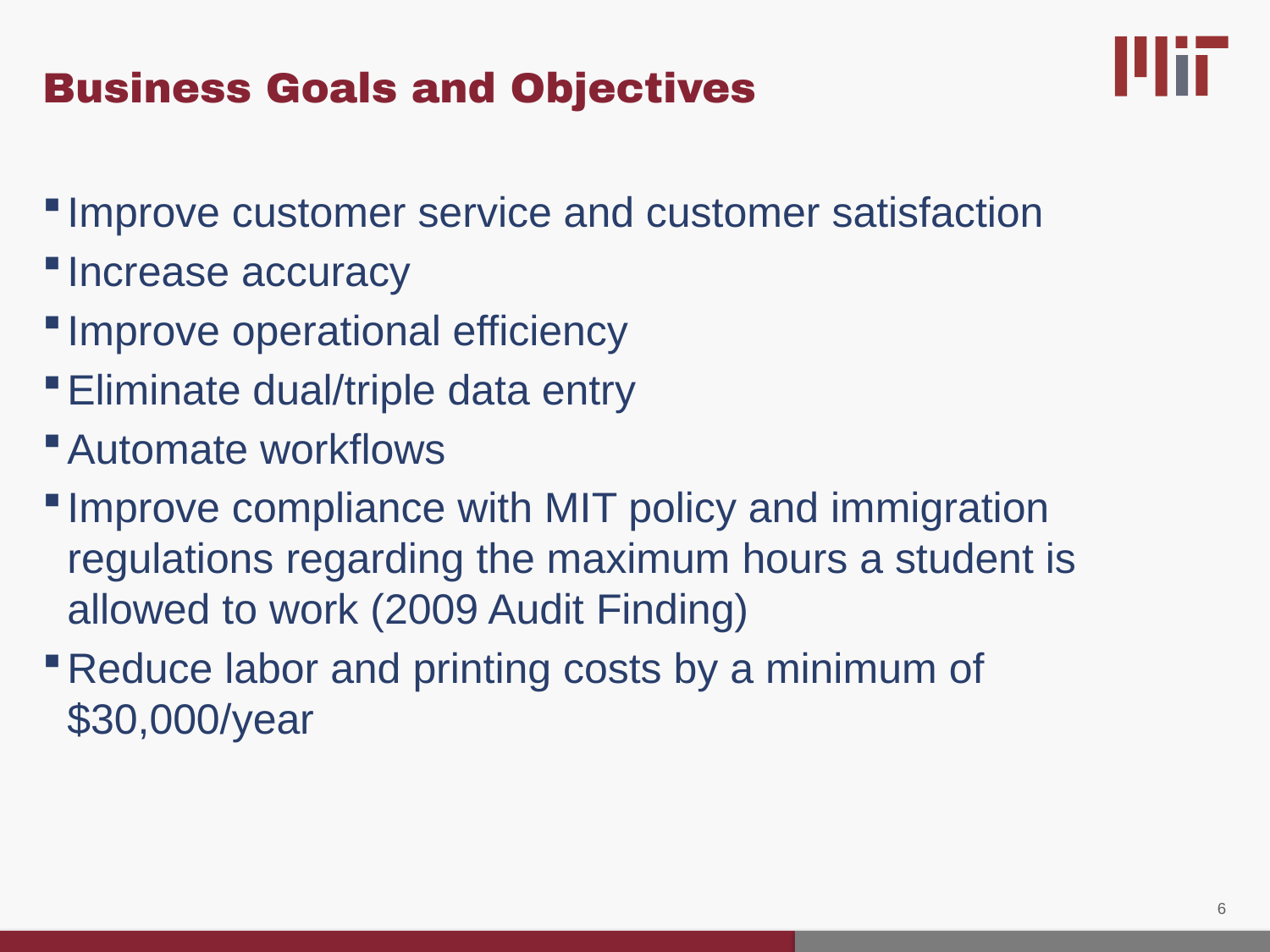

# Business Goals and Objectives

Improve customer service and customer satisfaction
Increase accuracy
Improve operational efficiency
Eliminate dual/triple data entry
Automate workflows
Improve compliance with MIT policy and immigration regulations regarding the maximum hours a student is allowed to work (2009 Audit Finding)
Reduce labor and printing costs by a minimum of $30,000/year

6